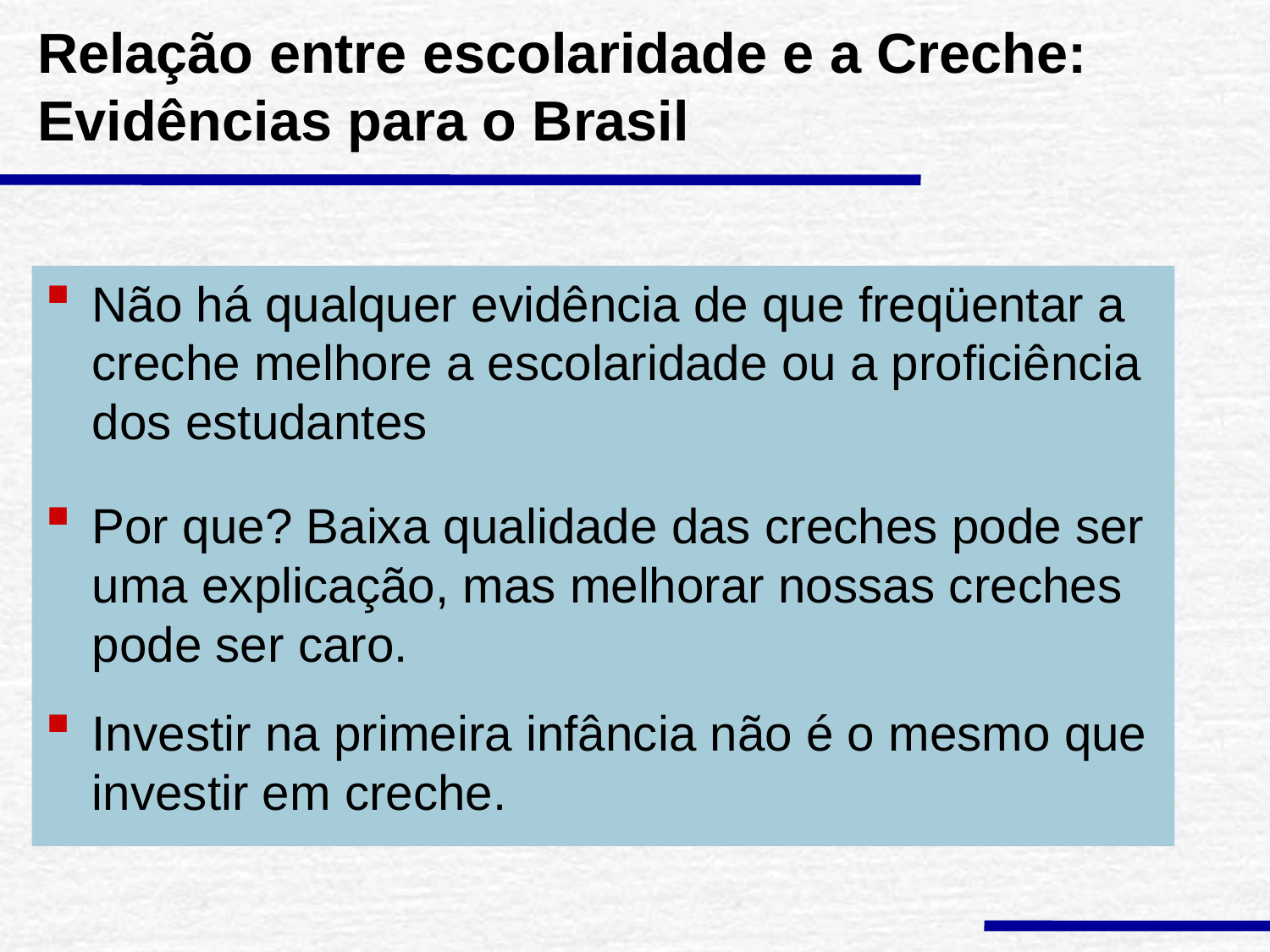

# Relação entre escolaridade e a Creche: Evidências para o Brasil
Não há qualquer evidência de que freqüentar a  creche melhore a escolaridade ou a proficiência dos estudantes
Por que? Baixa qualidade das creches pode ser uma explicação, mas melhorar nossas creches pode ser caro.
Investir na primeira infância não é o mesmo que investir em creche.